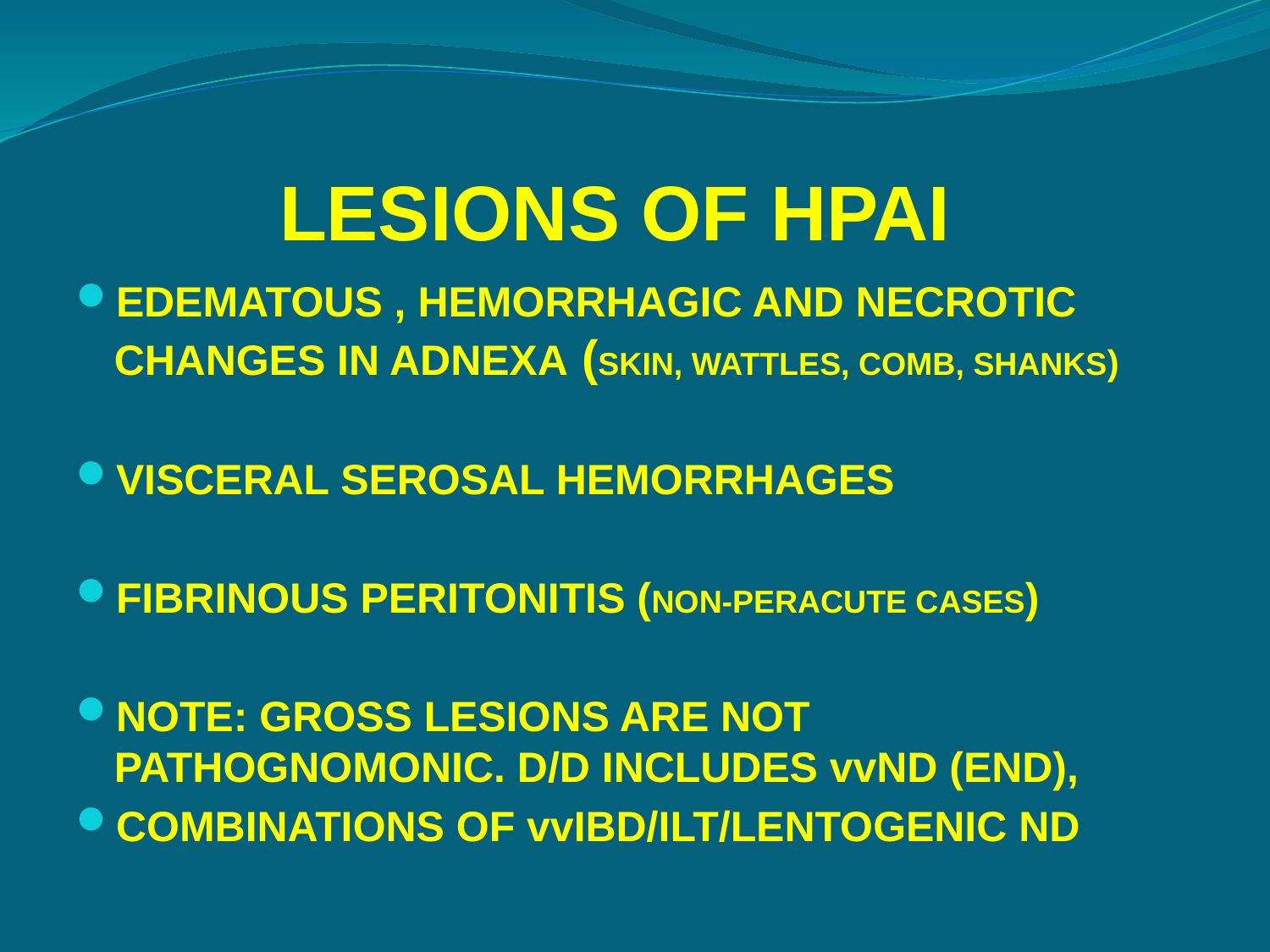

# LESIONS OF HPAI
EDEMATOUS , HEMORRHAGIC AND NECROTIC CHANGES IN ADNEXA (SKIN, WATTLES, COMB, SHANKS)

VISCERAL SEROSAL HEMORRHAGES

FIBRINOUS PERITONITIS (NON-PERACUTE CASES)

NOTE: GROSS LESIONS ARE NOT PATHOGNOMONIC. D/D INCLUDES vvND (END),
COMBINATIONS OF vvIBD/ILT/LENTOGENIC ND